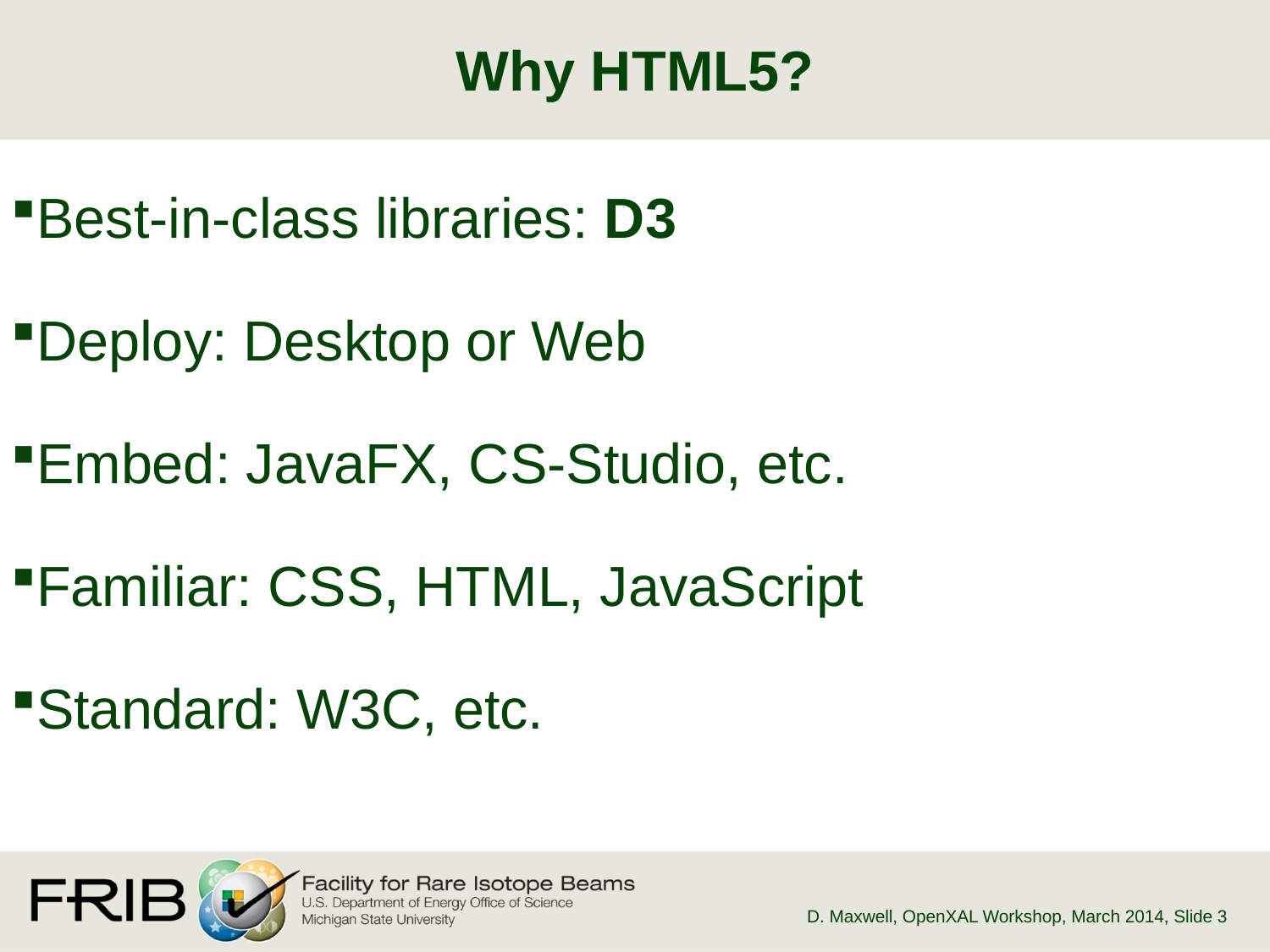

# Why HTML5?
Best-in-class libraries: D3
Deploy: Desktop or Web
Embed: JavaFX, CS-Studio, etc.
Familiar: CSS, HTML, JavaScript
Standard: W3C, etc.

D. Maxwell, OpenXAL Workshop, March 2014
, Slide 3